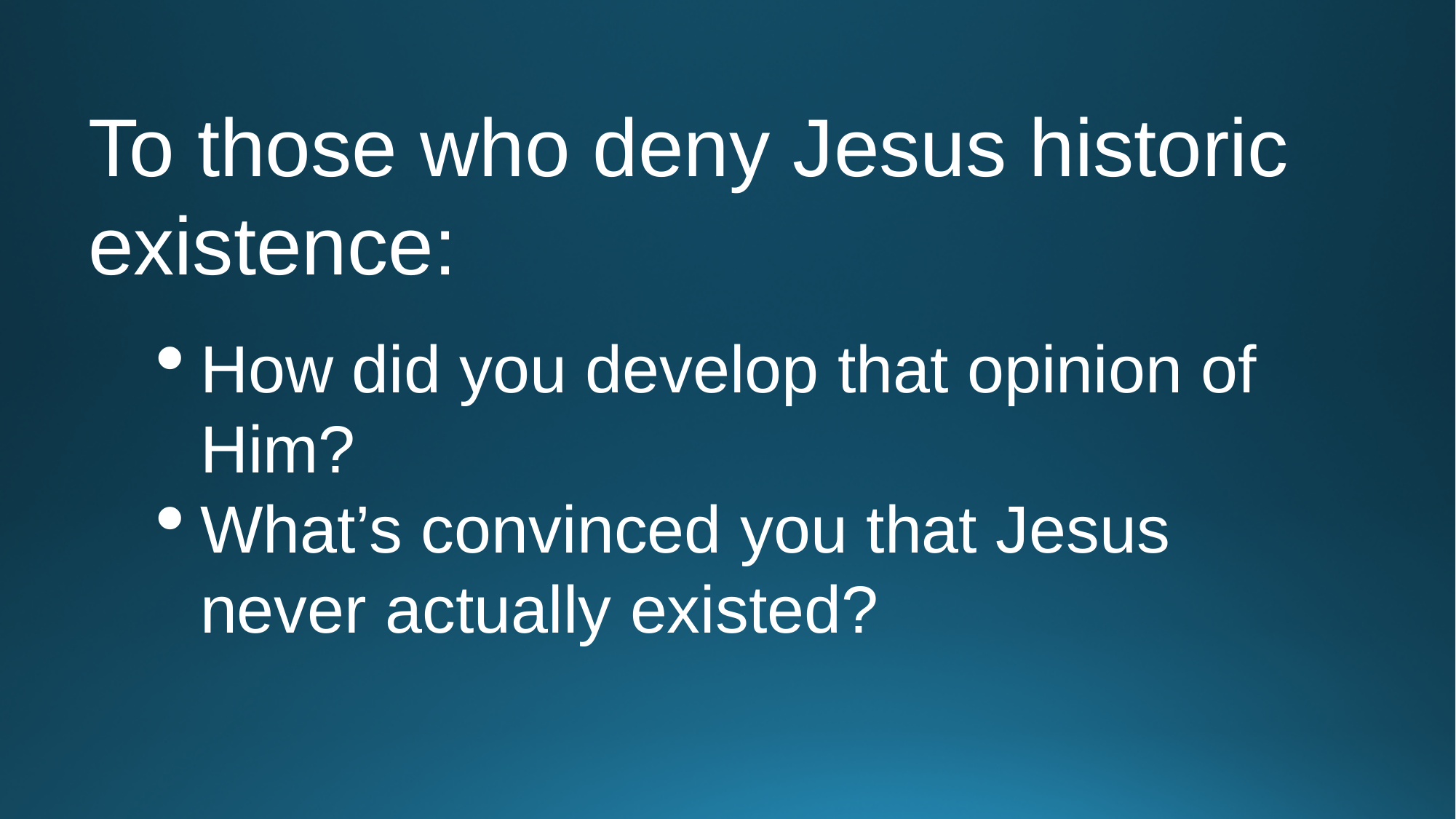

To those who deny Jesus historic existence:
How did you develop that opinion of Him?
What’s convinced you that Jesus never actually existed?